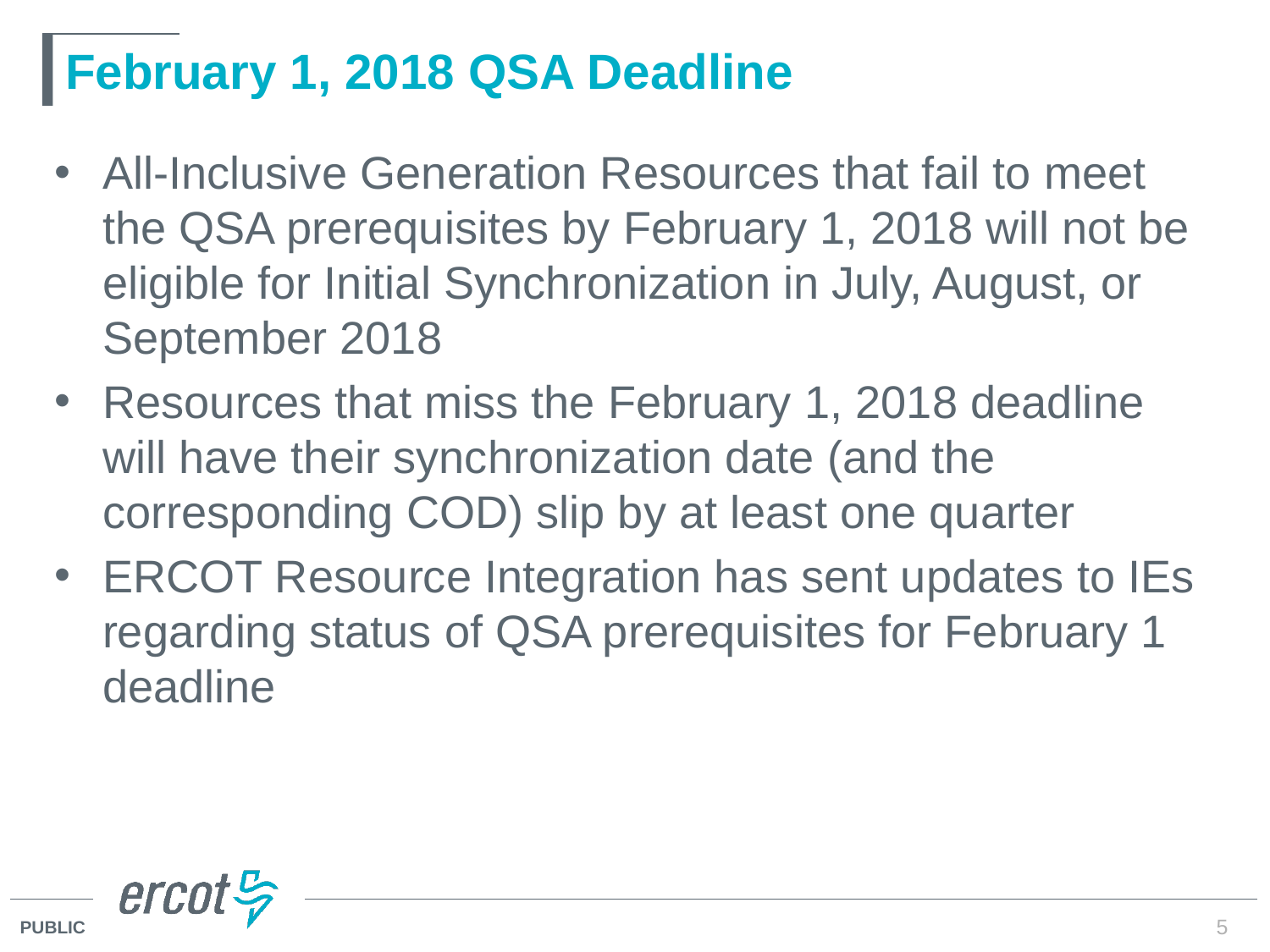

# February 1, 2018 QSA Deadline
All-Inclusive Generation Resources that fail to meet the QSA prerequisites by February 1, 2018 will not be eligible for Initial Synchronization in July, August, or September 2018
Resources that miss the February 1, 2018 deadline will have their synchronization date (and the corresponding COD) slip by at least one quarter
ERCOT Resource Integration has sent updates to IEs regarding status of QSA prerequisites for February 1 deadline

5